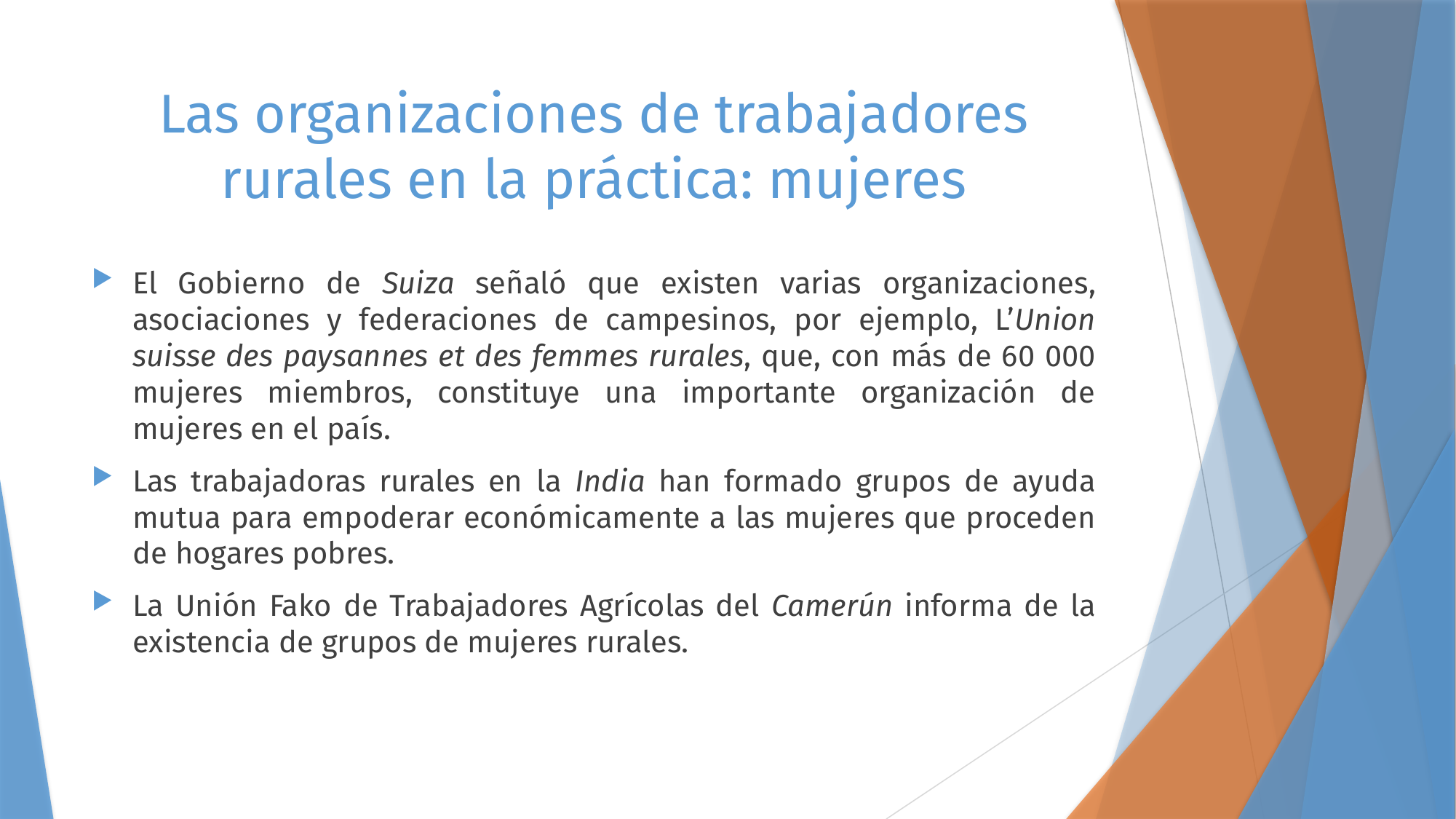

# Las organizaciones de trabajadores rurales en la práctica: mujeres
El Gobierno de Suiza señaló que existen varias organizaciones, asociaciones y federaciones de campesinos, por ejemplo, L’Union suisse des paysannes et des femmes rurales, que, con más de 60 000 mujeres miembros, constituye una importante organización de mujeres en el país.
Las trabajadoras rurales en la India han formado grupos de ayuda mutua para empoderar económicamente a las mujeres que proceden de hogares pobres.
La Unión Fako de Trabajadores Agrícolas del Camerún informa de la existencia de grupos de mujeres rurales.